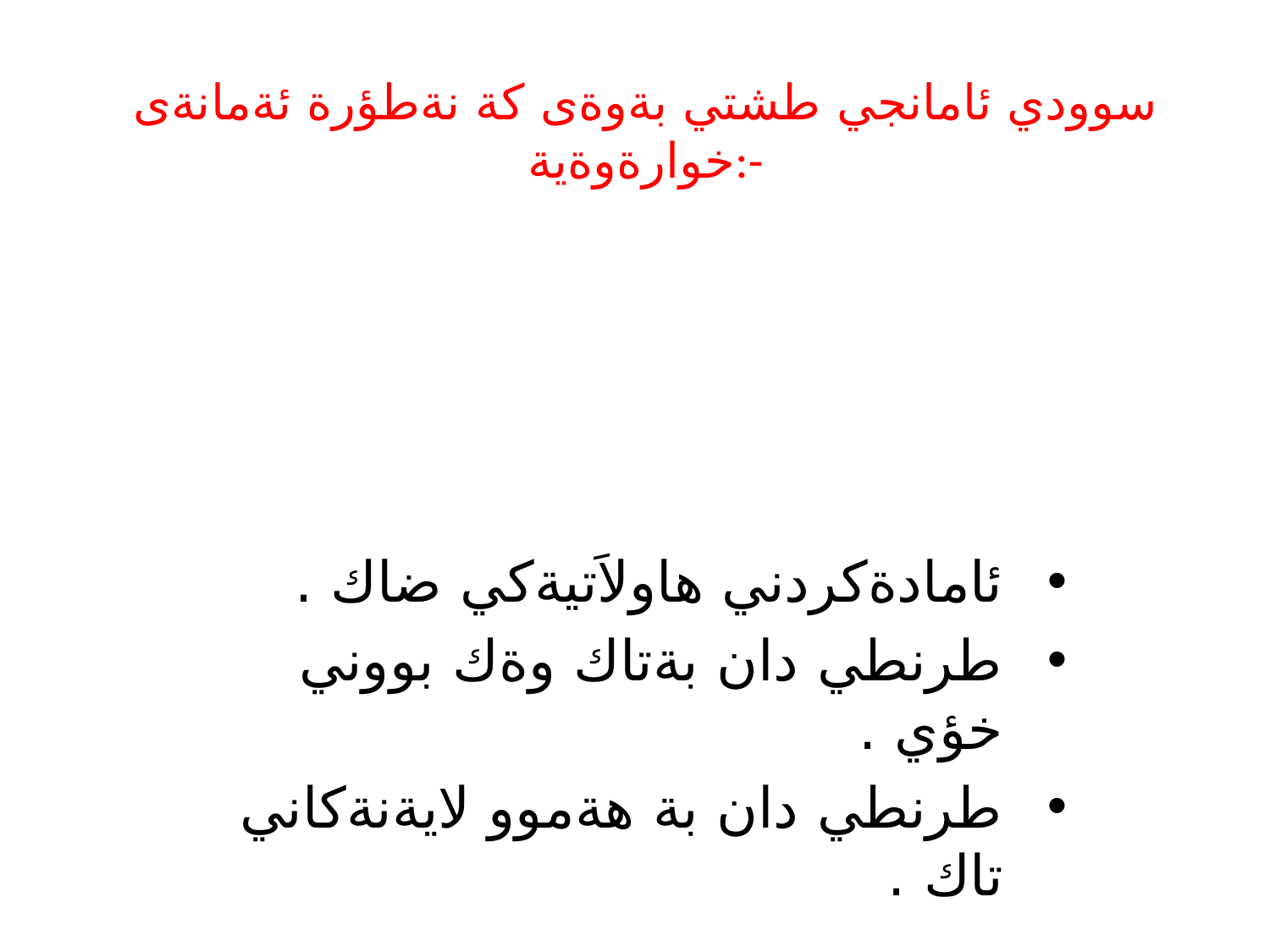

# سوودي ئامانجي طشتي بةوةى كة نةطؤرة ئةمانةى خوارةوةية:-
ئامادةكردني هاولاَتيةكي ضاك .
طرنطي دان بةتاك وةك بووني  خؤي .
طرنطي دان بة هةموو لايةنةكاني تاك .